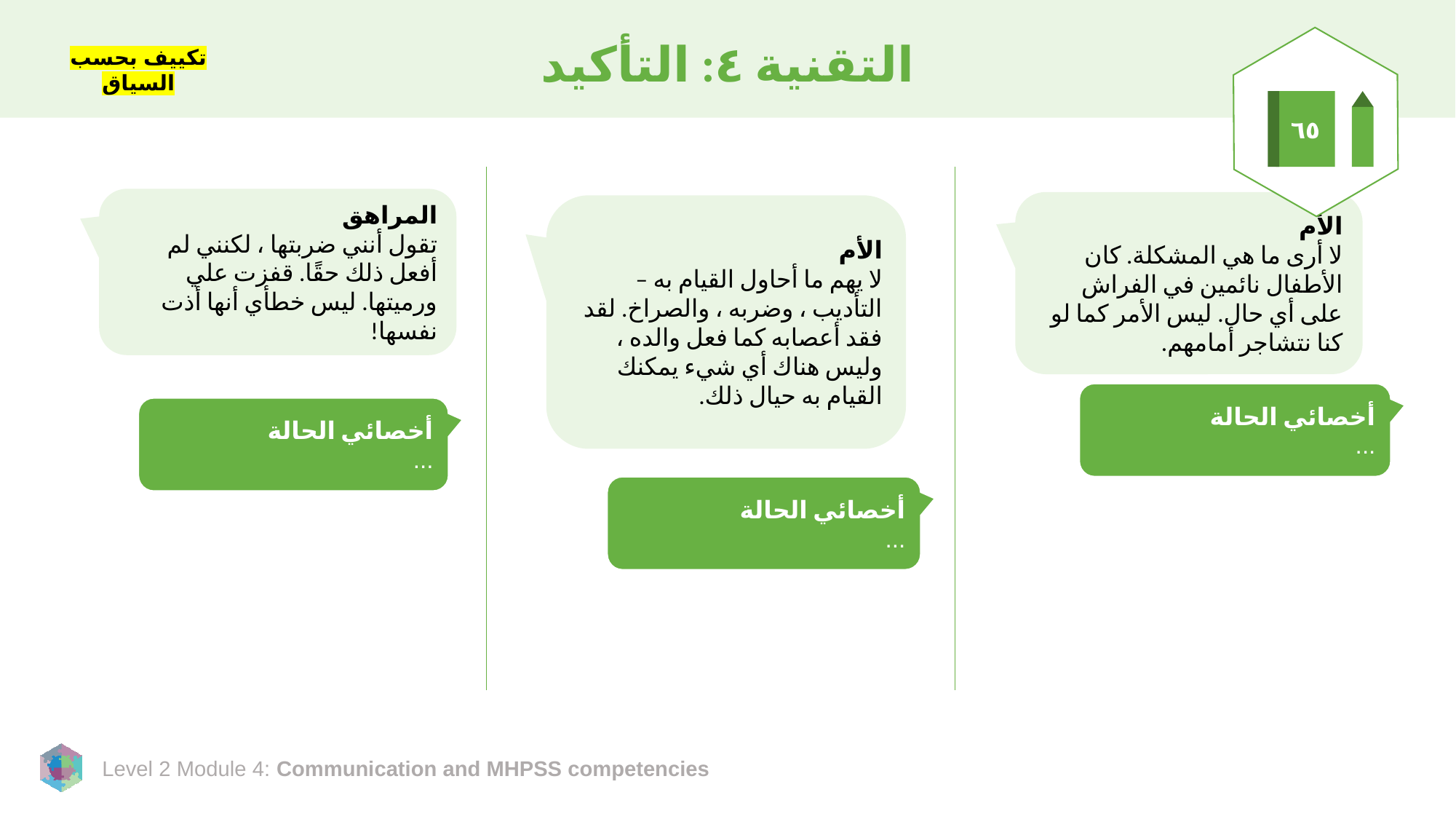

# التقنية ٤: التأكيد
تكييف بحسب السياق

٦٥

المراهق
تقول أنني ضربتها ، لكنني لم أفعل ذلك حقًا. قفزت علي ورميتها. ليس خطأي أنها أذت نفسها!
الأم
لا أرى ما هي المشكلة. كان الأطفال نائمين في الفراش على أي حال. ليس الأمر كما لو كنا نتشاجر أمامهم.
الأم
لا يهم ما أحاول القيام به – التأديب ، وضربه ، والصراخ. لقد فقد أعصابه كما فعل والده ، وليس هناك أي شيء يمكنك القيام به حيال ذلك.
أخصائي الحالة
...
أخصائي الحالة
...
أخصائي الحالة
...